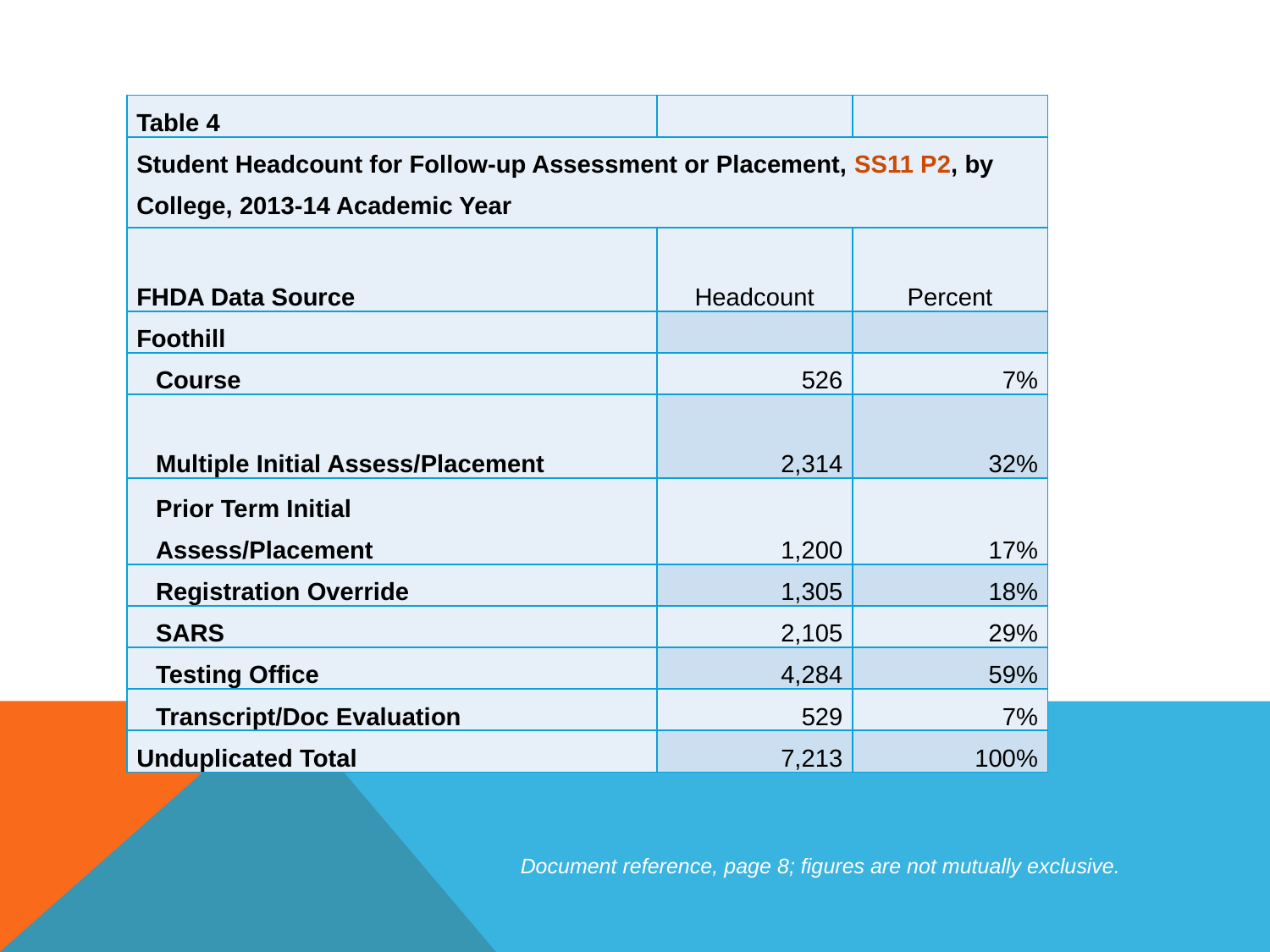

| Table 4 |  |  |
| --- | --- | --- |
| Student Headcount for Follow-up Assessment or Placement, SS11 P2, by College, 2013-14 Academic Year |  |  |
| FHDA Data Source | Headcount | Percent |
| Foothill |  |  |
| Course | 526 | 7% |
| Multiple Initial Assess/Placement | 2,314 | 32% |
| Prior Term Initial Assess/Placement | 1,200 | 17% |
| Registration Override | 1,305 | 18% |
| SARS | 2,105 | 29% |
| Testing Office | 4,284 | 59% |
| Transcript/Doc Evaluation | 529 | 7% |
| Unduplicated Total | 7,213 | 100% |
Document reference, page 8; figures are not mutually exclusive.